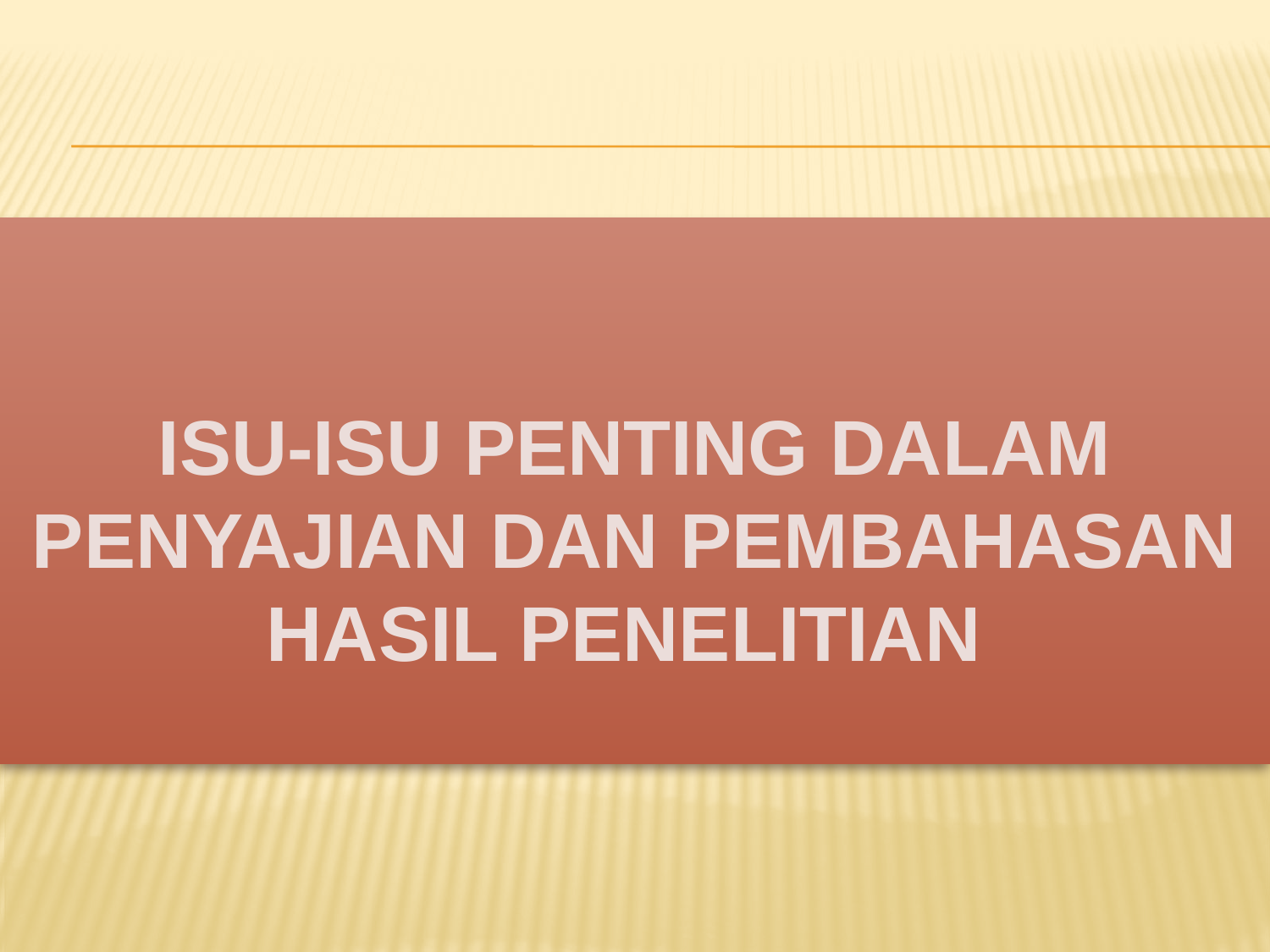

# ISU-ISU PENTING DALAM PENYAJIAN DAN PEMBAHASAN HASIL PENELITIAN